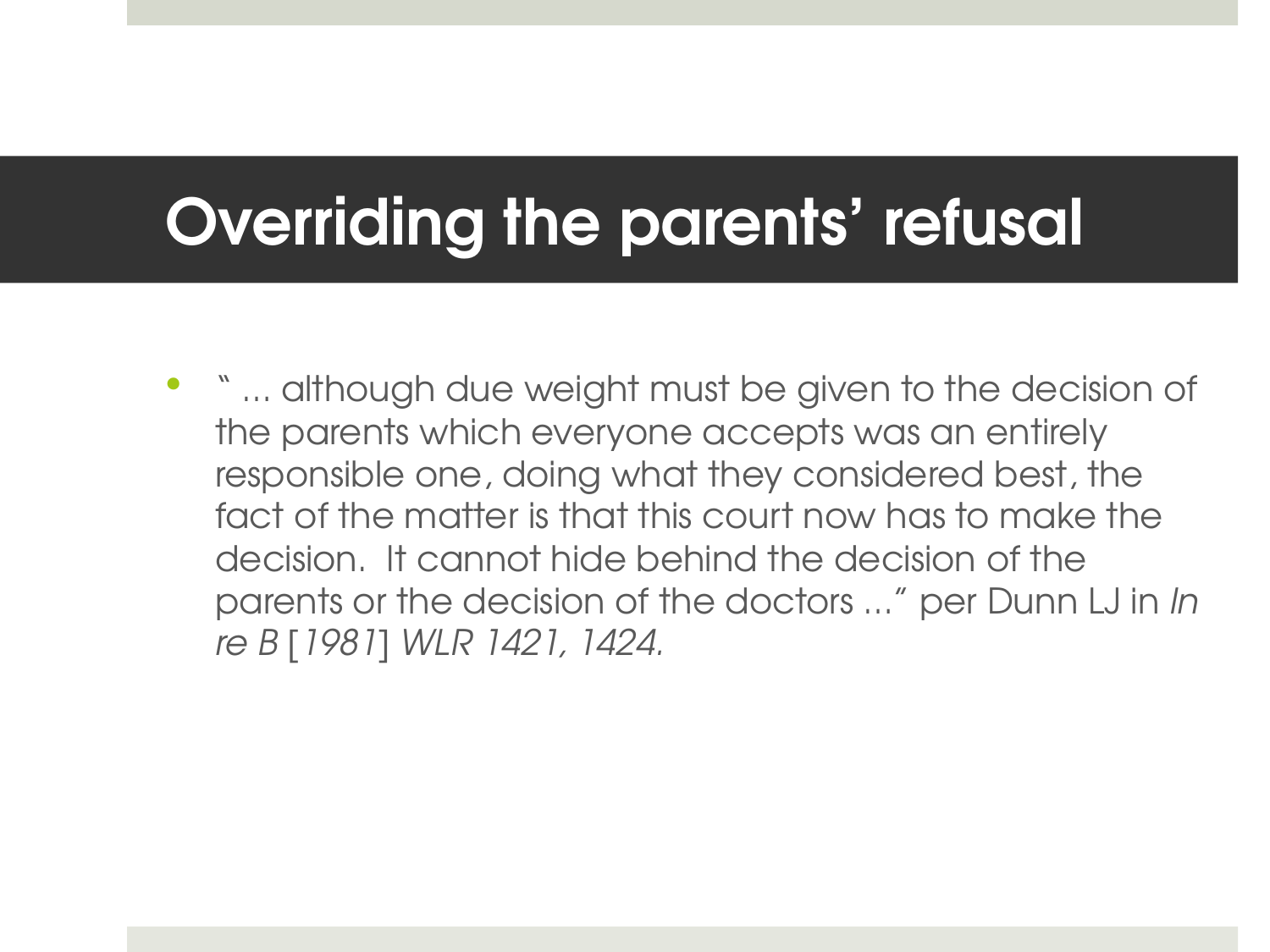

# Overriding the parents’ refusal
“ … although due weight must be given to the decision of the parents which everyone accepts was an entirely responsible one, doing what they considered best, the fact of the matter is that this court now has to make the decision.  It cannot hide behind the decision of the parents or the decision of the doctors …” per Dunn LJ in In re B [1981] WLR 1421, 1424.